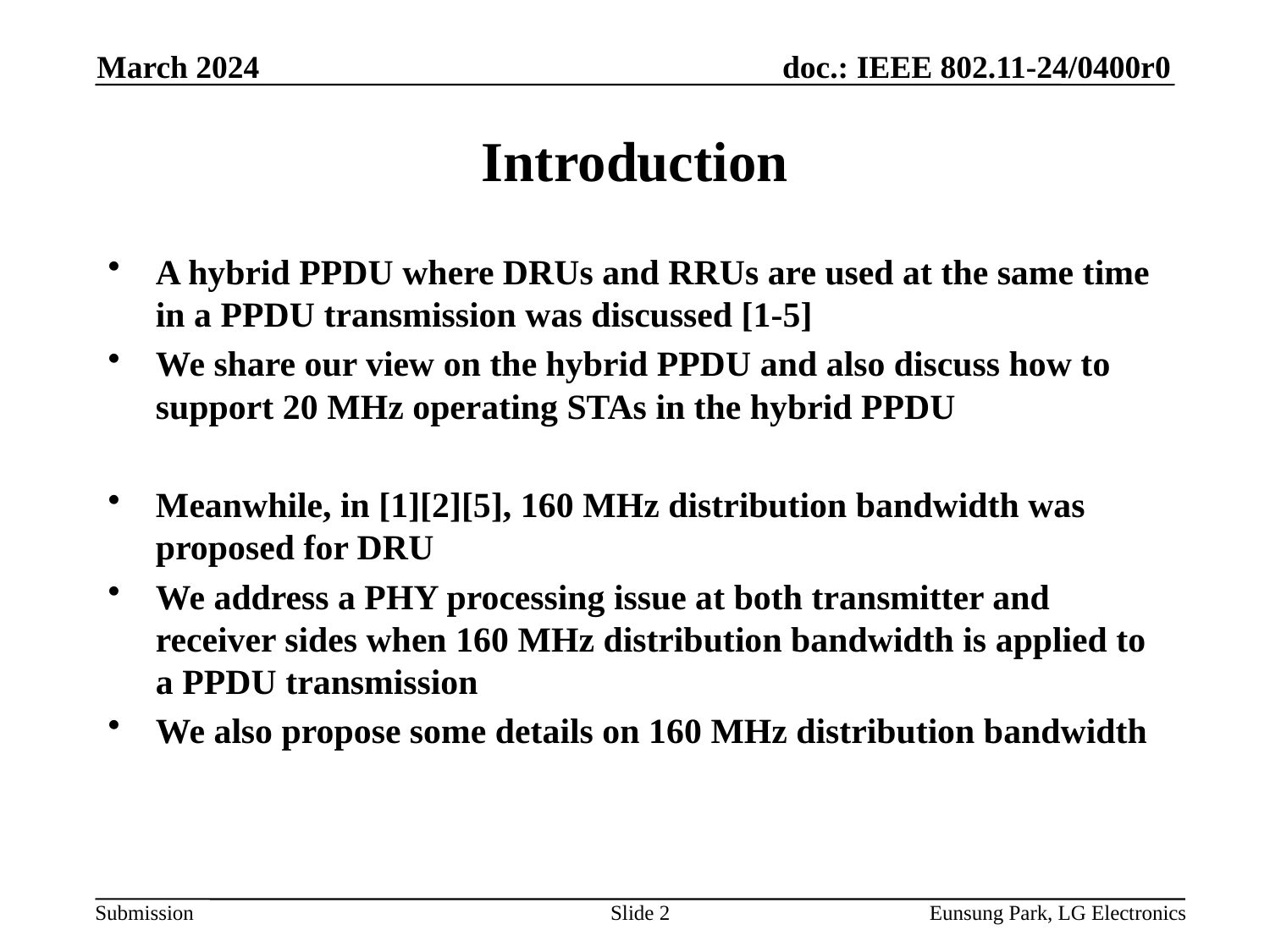

March 2024
# Introduction
A hybrid PPDU where DRUs and RRUs are used at the same time in a PPDU transmission was discussed [1-5]
We share our view on the hybrid PPDU and also discuss how to support 20 MHz operating STAs in the hybrid PPDU

Meanwhile, in [1][2][5], 160 MHz distribution bandwidth was proposed for DRU
We address a PHY processing issue at both transmitter and receiver sides when 160 MHz distribution bandwidth is applied to a PPDU transmission
We also propose some details on 160 MHz distribution bandwidth

Slide 2
Eunsung Park, LG Electronics